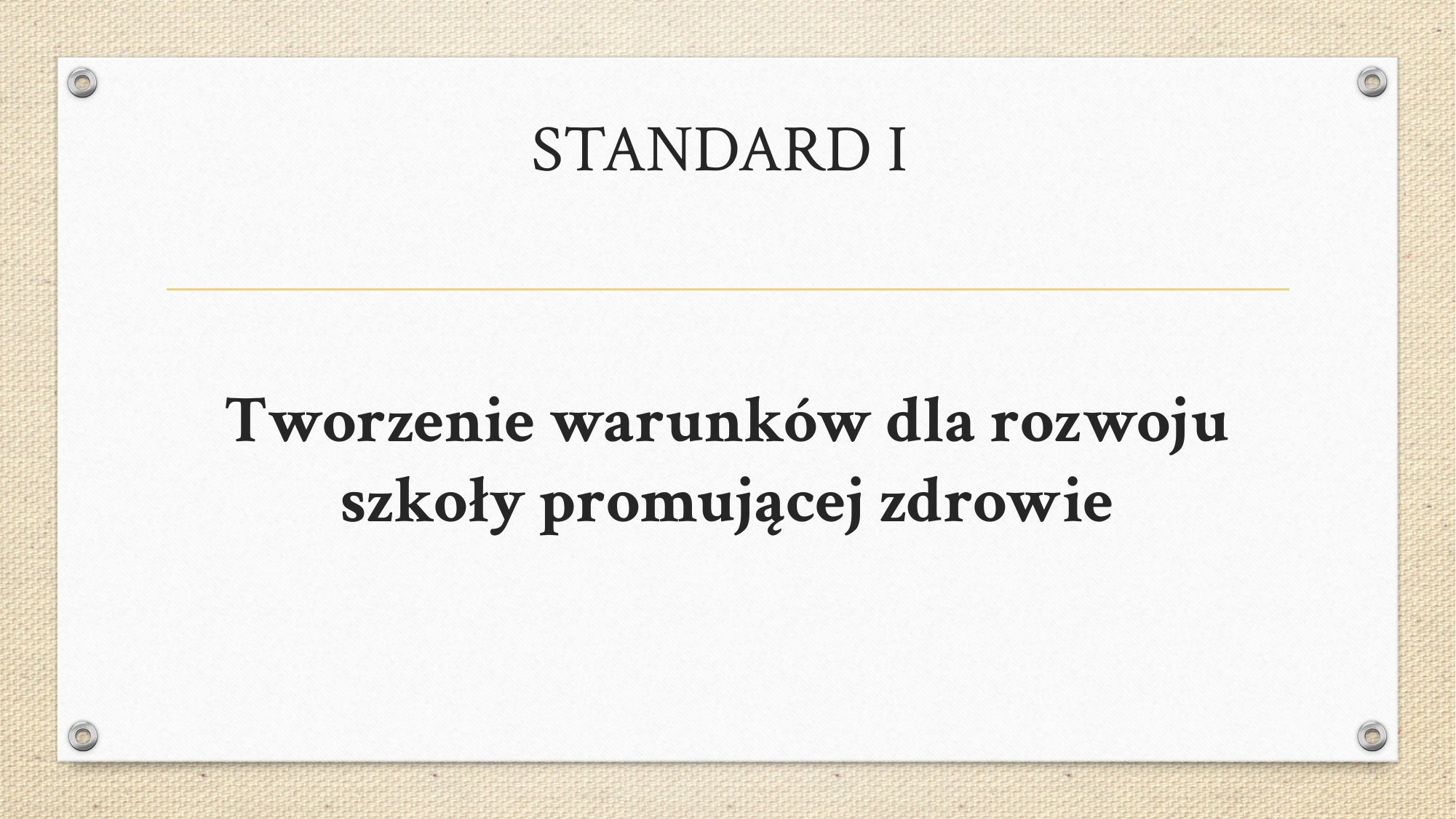

# STANDARD I
Tworzenie warunków dla rozwoju szkoły promującej zdrowie